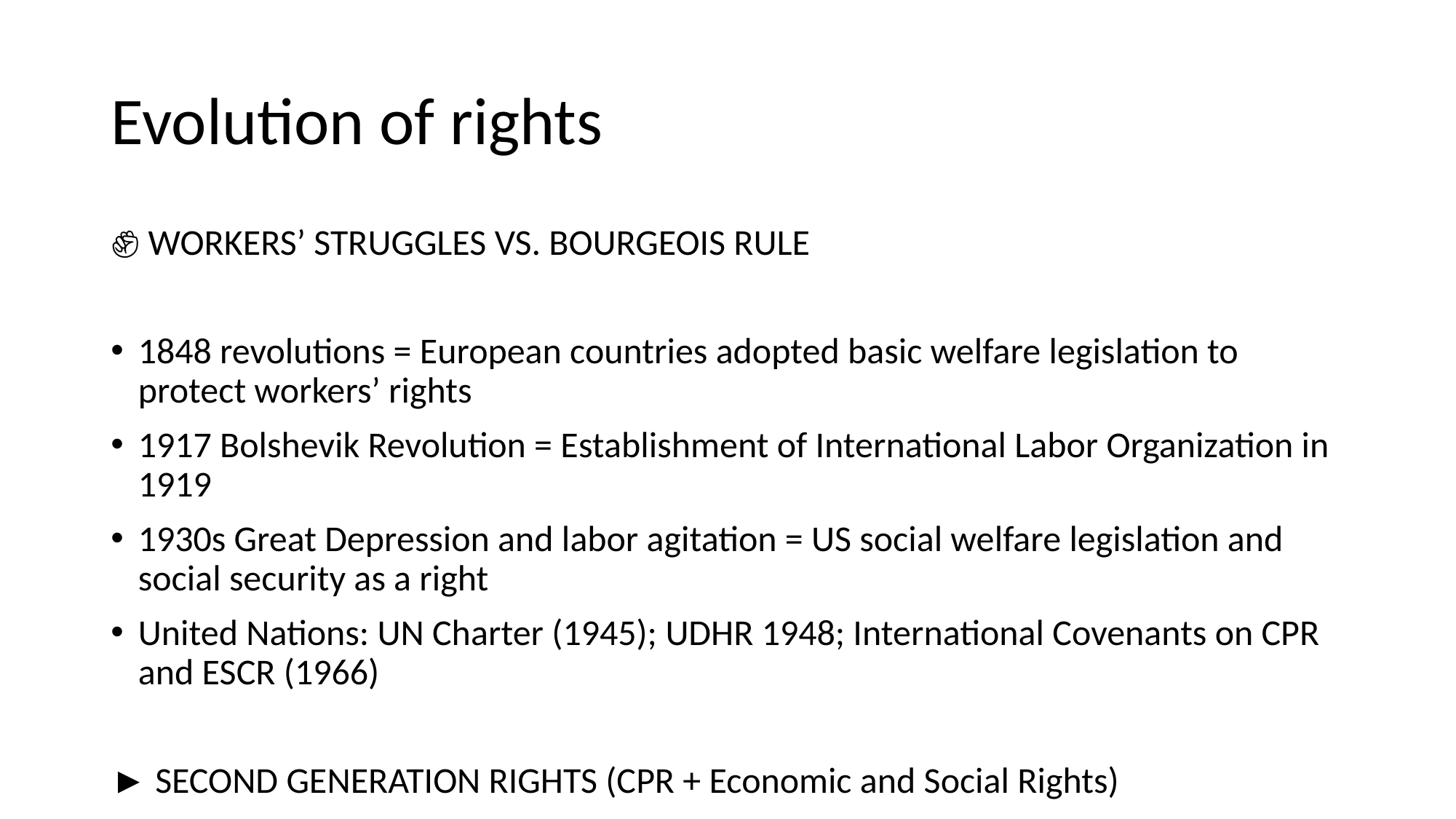

# Evolution of rights
✊ WORKERS’ STRUGGLES VS. BOURGEOIS RULE

1848 revolutions = European countries adopted basic welfare legislation to protect workers’ rights
1917 Bolshevik Revolution = Establishment of International Labor Organization in 1919
1930s Great Depression and labor agitation = US social welfare legislation and social security as a right
United Nations: UN Charter (1945); UDHR 1948; International Covenants on CPR and ESCR (1966)

► SECOND GENERATION RIGHTS (CPR + Economic and Social Rights)